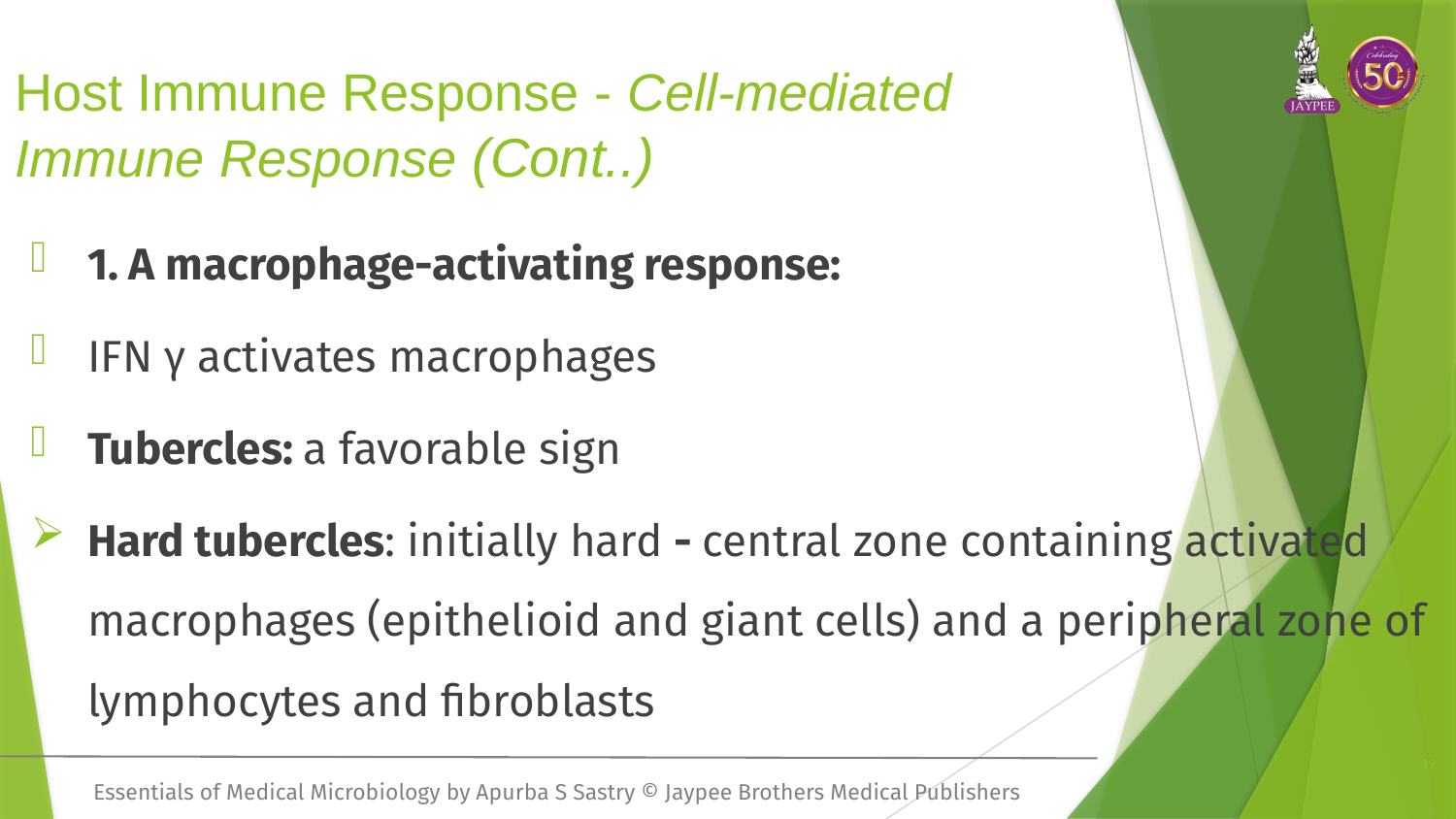

# Host Immune Response - Cell-mediated Immune Response (Cont..)
1. A macrophage-activating response:
IFN γ activates macrophages
Tubercles: a favorable sign
Hard tubercles: initially hard - central zone containing activated macrophages (epithelioid and giant cells) and a peripheral zone of lymphocytes and fibroblasts
19